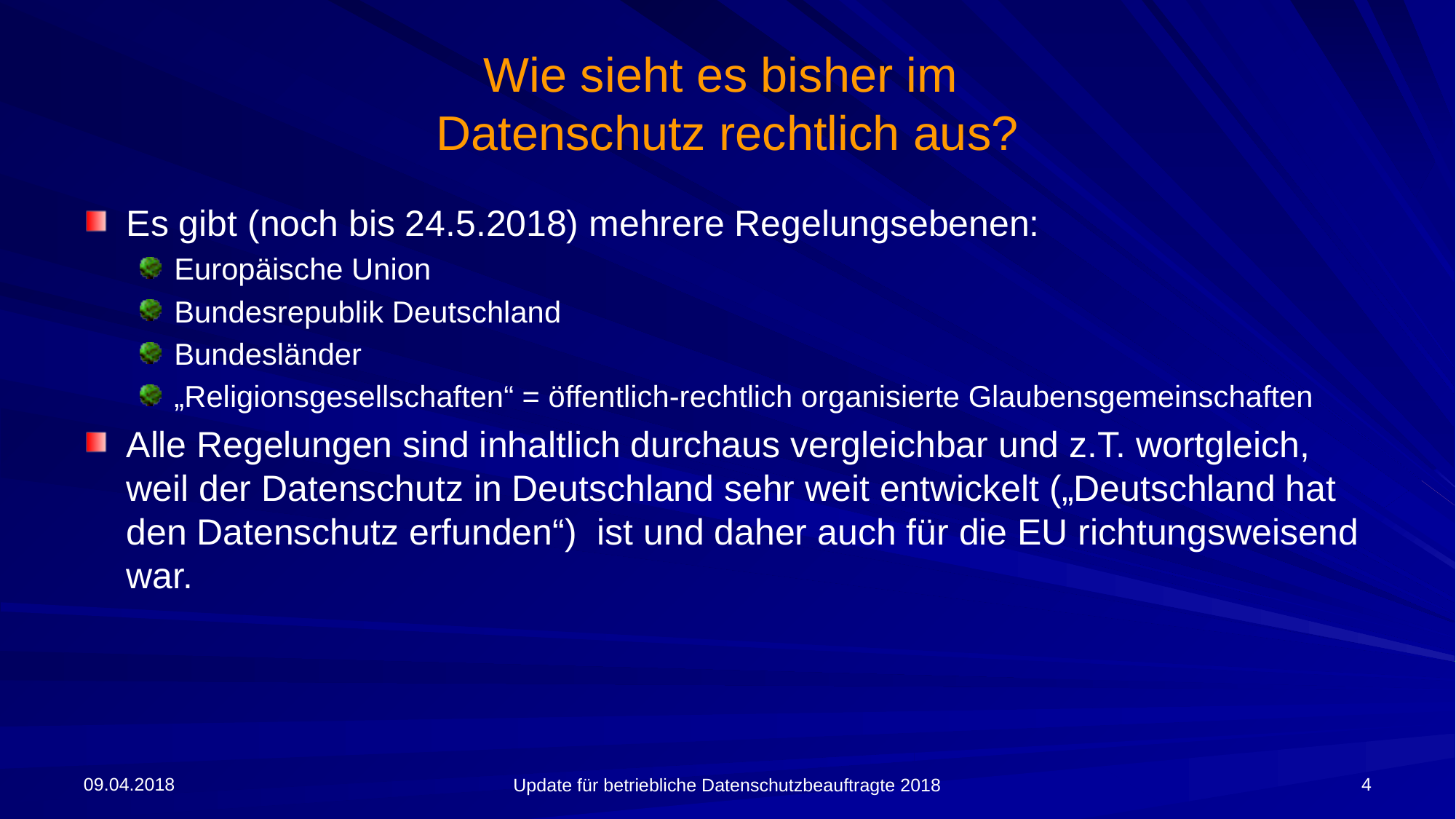

# Wie sieht es bisher im Datenschutz rechtlich aus?
Es gibt (noch bis 24.5.2018) mehrere Regelungsebenen:
Europäische Union
Bundesrepublik Deutschland
Bundesländer
„Religionsgesellschaften“ = öffentlich-rechtlich organisierte Glaubensgemeinschaften
Alle Regelungen sind inhaltlich durchaus vergleichbar und z.T. wortgleich, weil der Datenschutz in Deutschland sehr weit entwickelt („Deutschland hat den Datenschutz erfunden“)  ist und daher auch für die EU richtungsweisend war.
09.04.2018
4
Update für betriebliche Datenschutzbeauftragte 2018